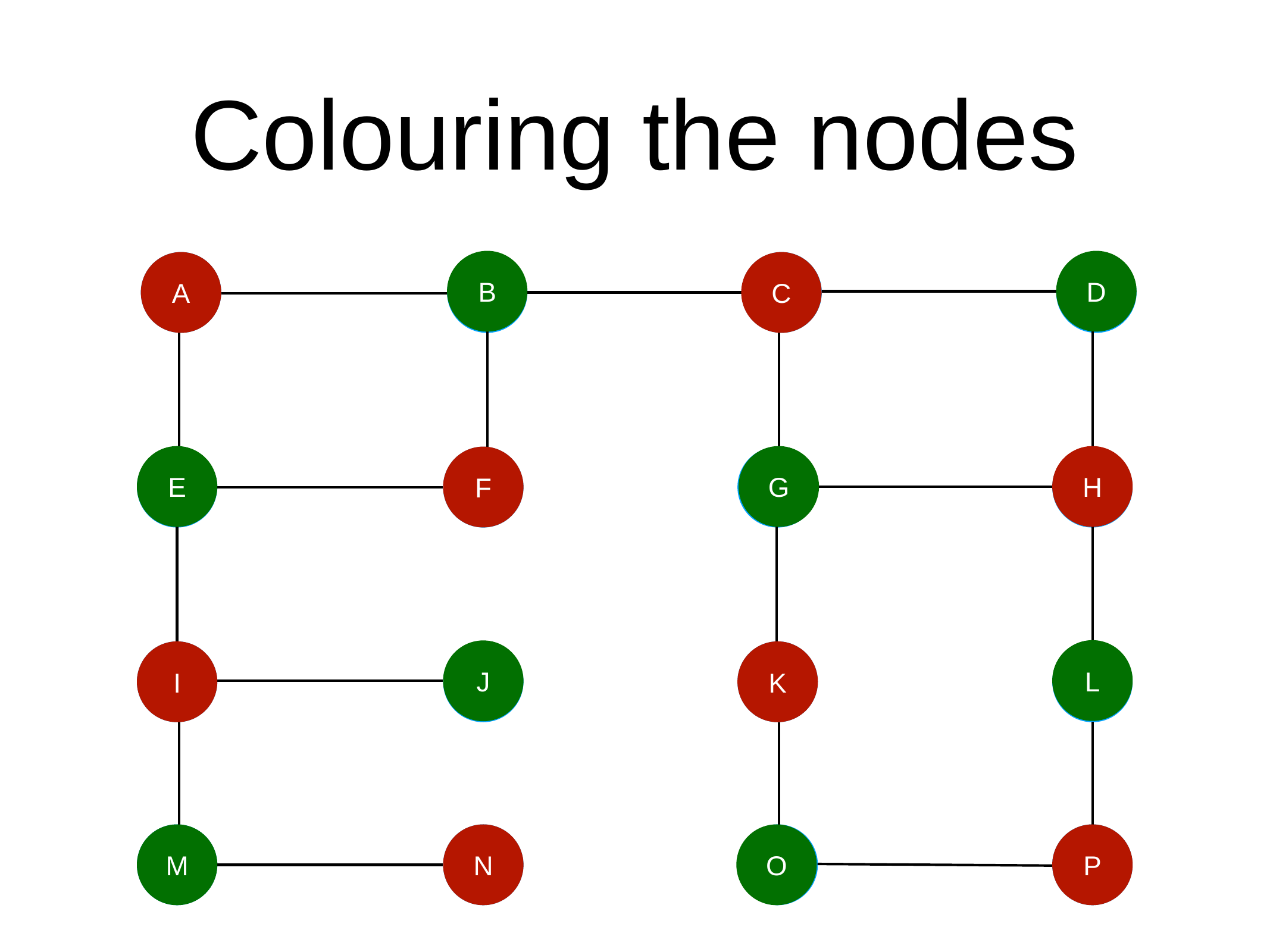

# Colouring the nodes
B
D
A
A
B
C
C
D

E
G
H
F
E
F
G
H

L
J
I
I
J
K
K
L

M
M
N
N
O
O
P
P